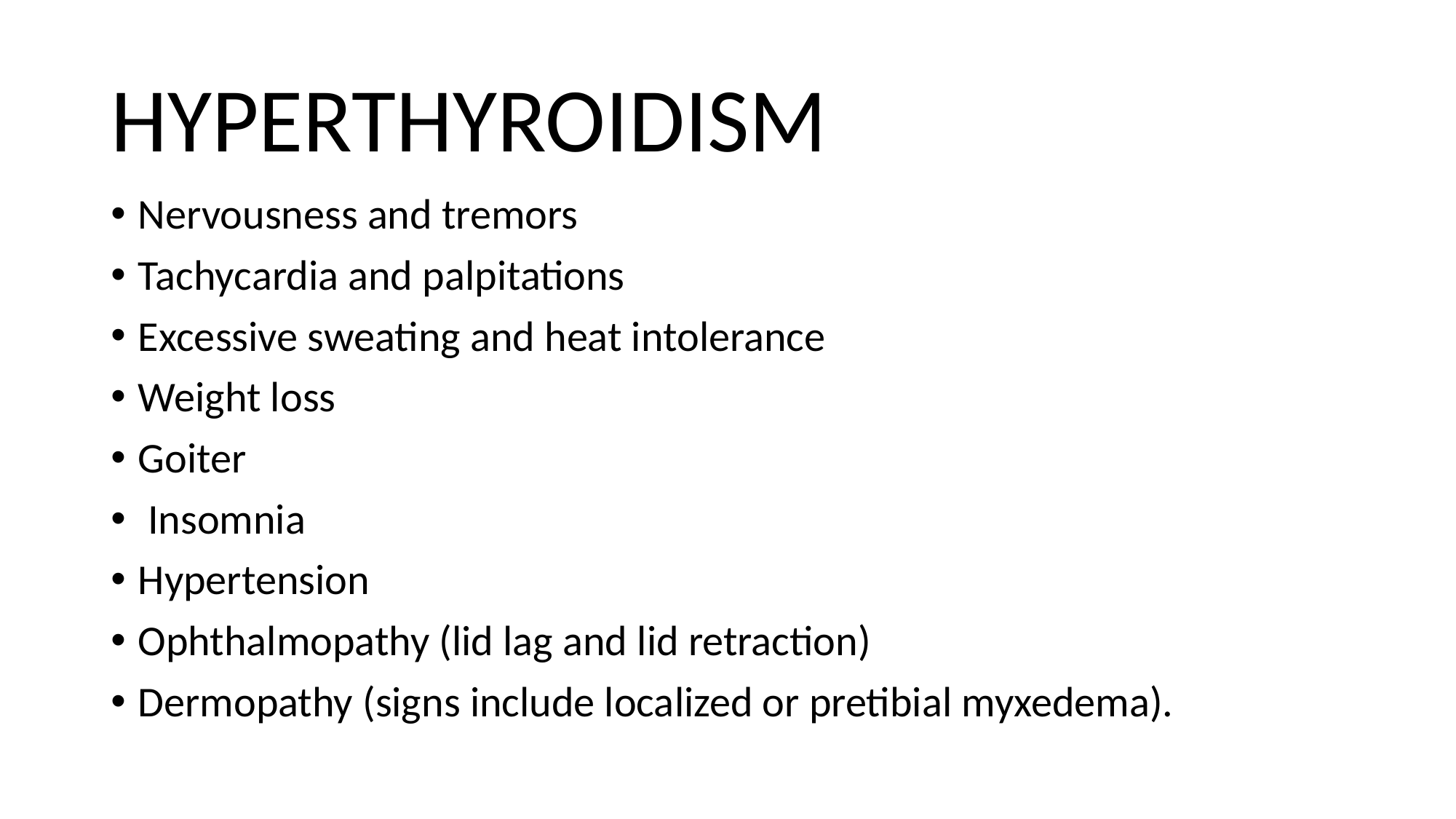

# HYPERTHYROIDISM
Nervousness and tremors
Tachycardia and palpitations
Excessive sweating and heat intolerance
Weight loss
Goiter
 Insomnia
Hypertension
Ophthalmopathy (lid lag and lid retraction)
Dermopathy (signs include localized or pretibial myxedema).